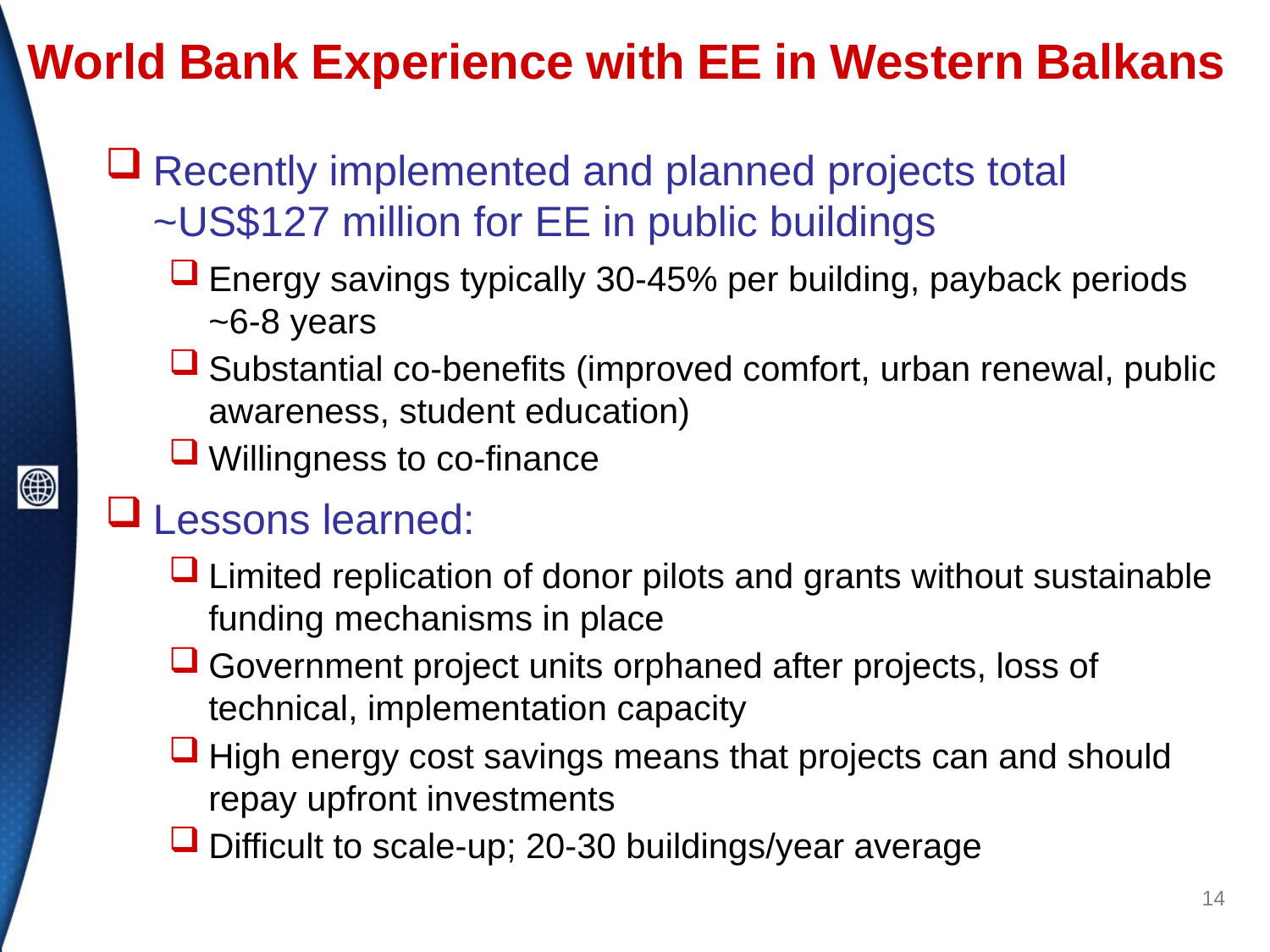

# World Bank Experience with EE in Western Balkans
Recently implemented and planned projects total ~US$127 million for EE in public buildings
Energy savings typically 30-45% per building, payback periods ~6-8 years
Substantial co-benefits (improved comfort, urban renewal, public awareness, student education)
Willingness to co-finance
Lessons learned:
Limited replication of donor pilots and grants without sustainable funding mechanisms in place
Government project units orphaned after projects, loss of technical, implementation capacity
High energy cost savings means that projects can and should repay upfront investments
Difficult to scale-up; 20-30 buildings/year average
14